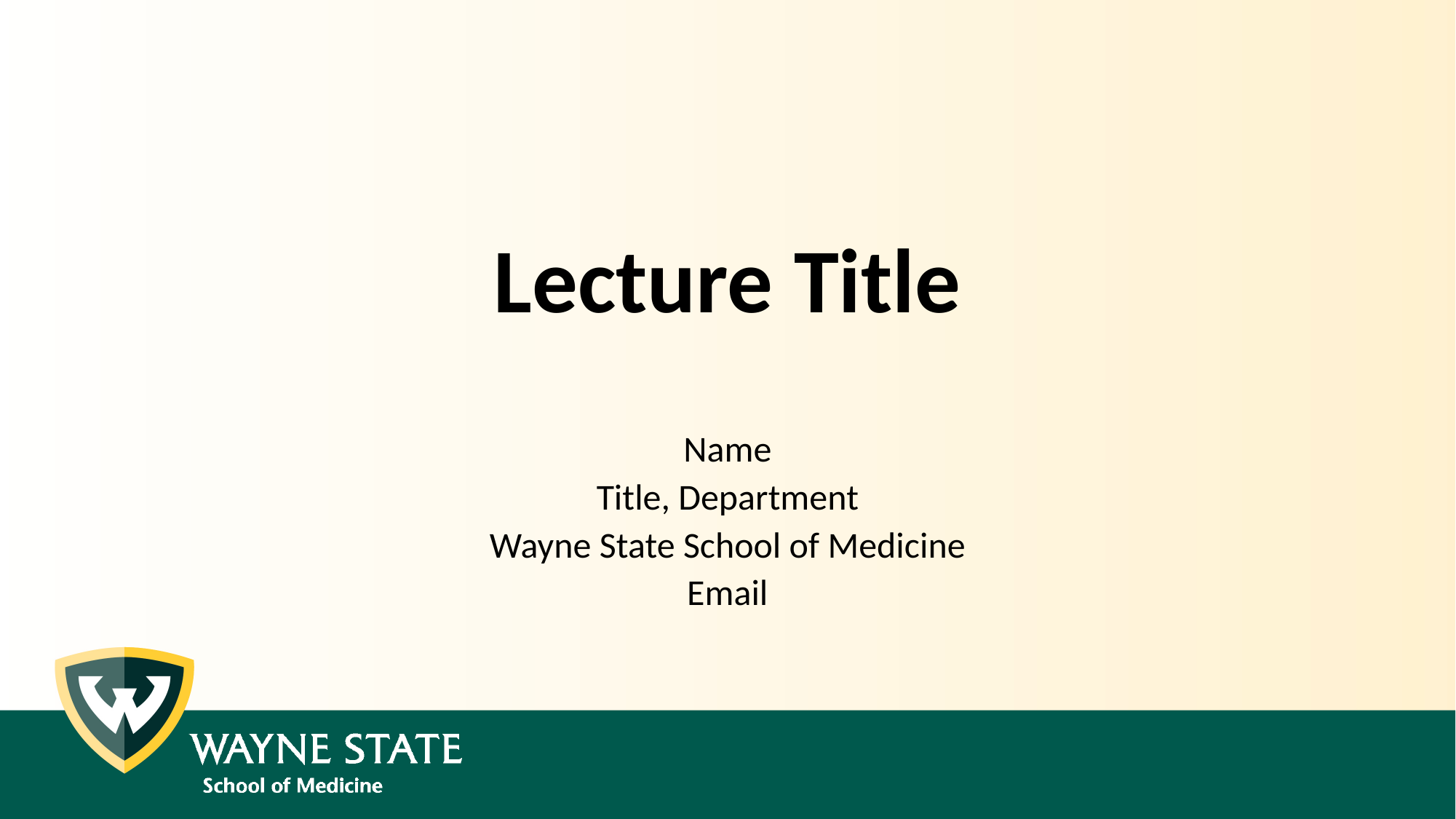

# Lecture Title
Name
Title, Department
Wayne State School of Medicine
Email